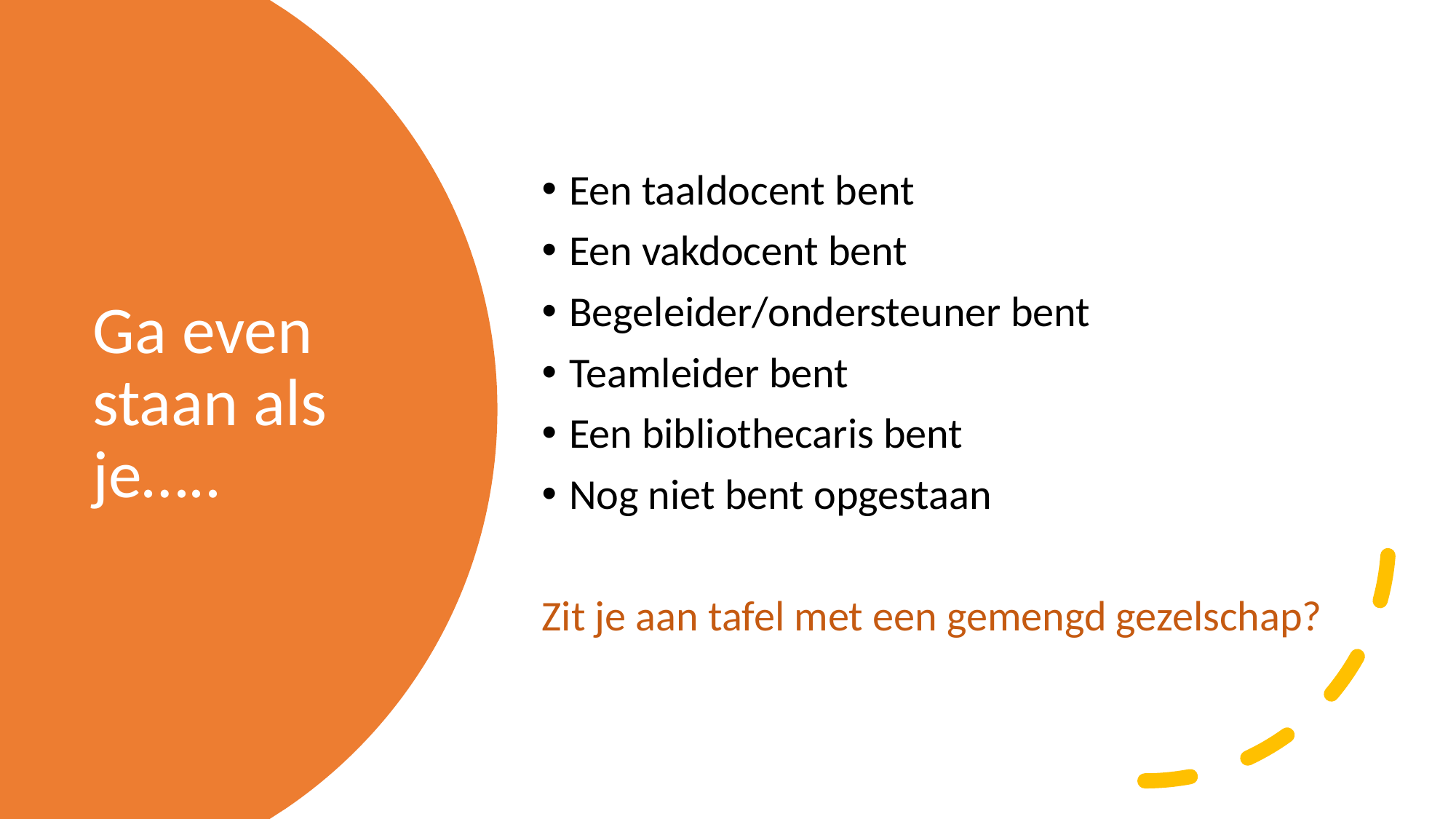

Een taaldocent bent
Een vakdocent bent
Begeleider/ondersteuner bent
Teamleider bent
Een bibliothecaris bent
Nog niet bent opgestaan

Zit je aan tafel met een gemengd gezelschap?
# Ga even staan als je…..